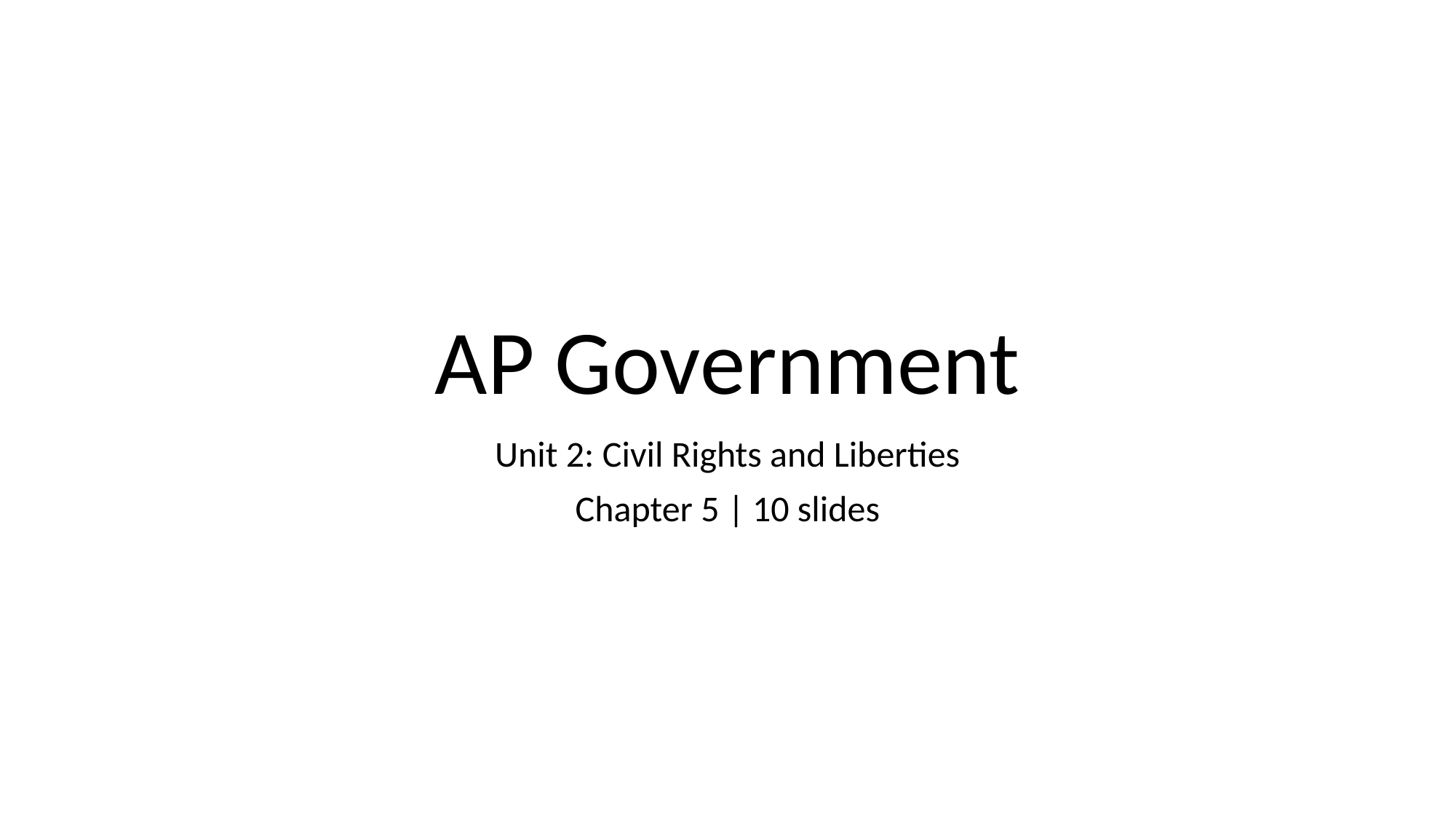

# AP Government
Unit 2: Civil Rights and Liberties
Chapter 5 | 10 slides